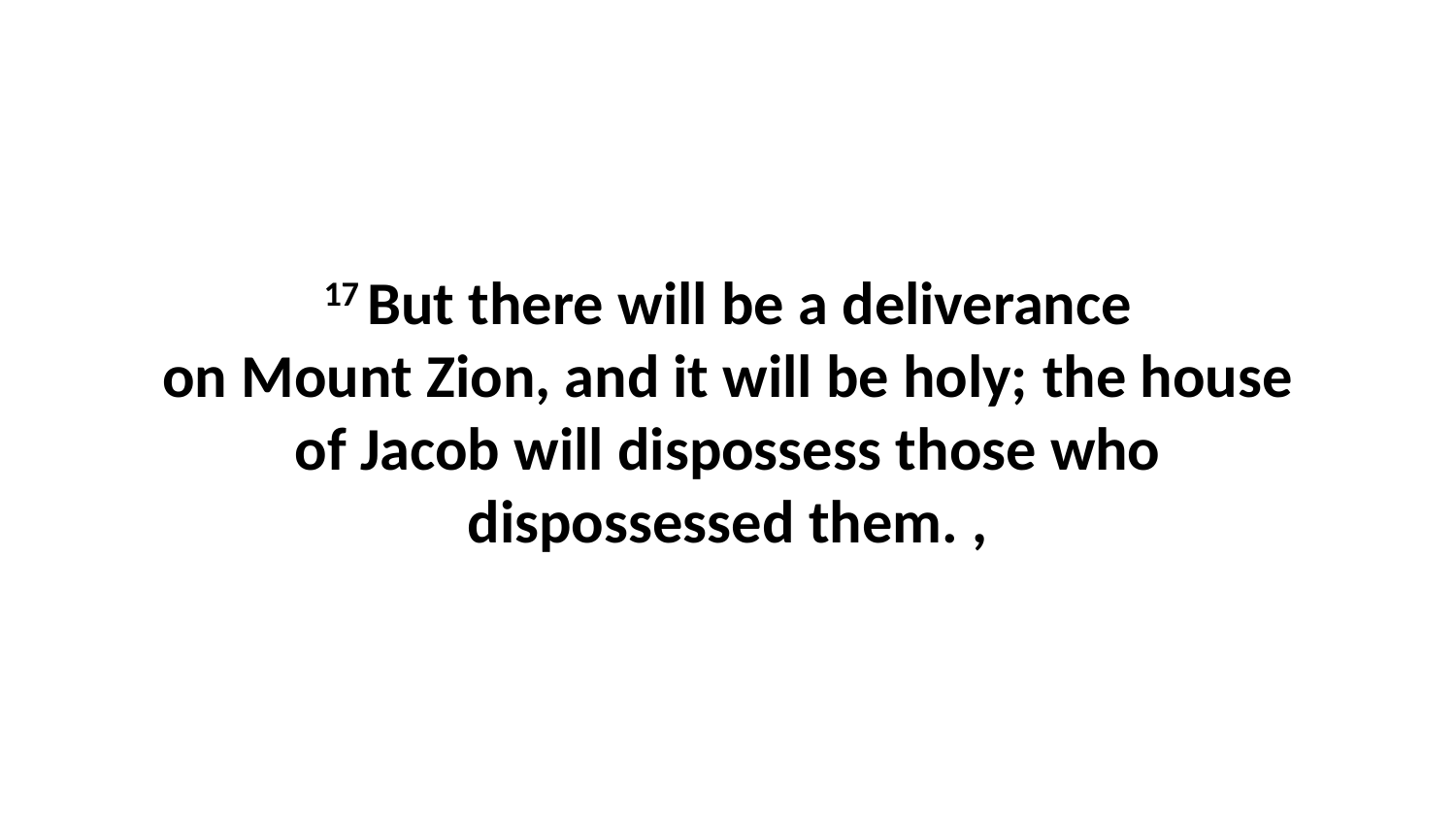

17 But there will be a deliverance on Mount Zion, and it will be holy; the house of Jacob will dispossess those who dispossessed them. ,